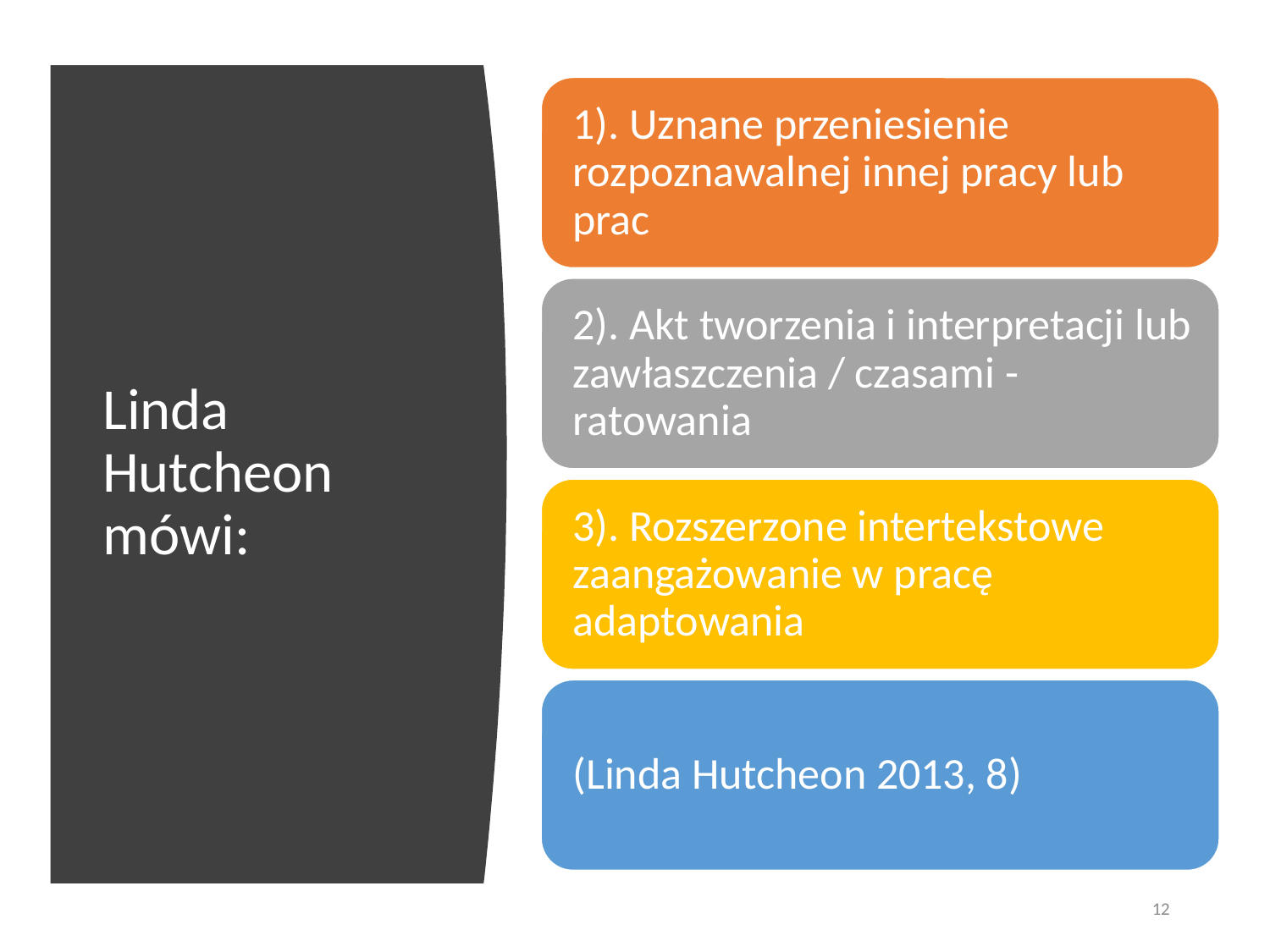

1). Uznane przeniesienie rozpoznawalnej innej pracy lub prac
2). Akt tworzenia i interpretacji lub zawłaszczenia / czasami - ratowania
3). Rozszerzone intertekstowe zaangażowanie w pracę adaptowania
(Linda Hutcheon 2013, 8)

# Linda Hutcheon mówi:
12